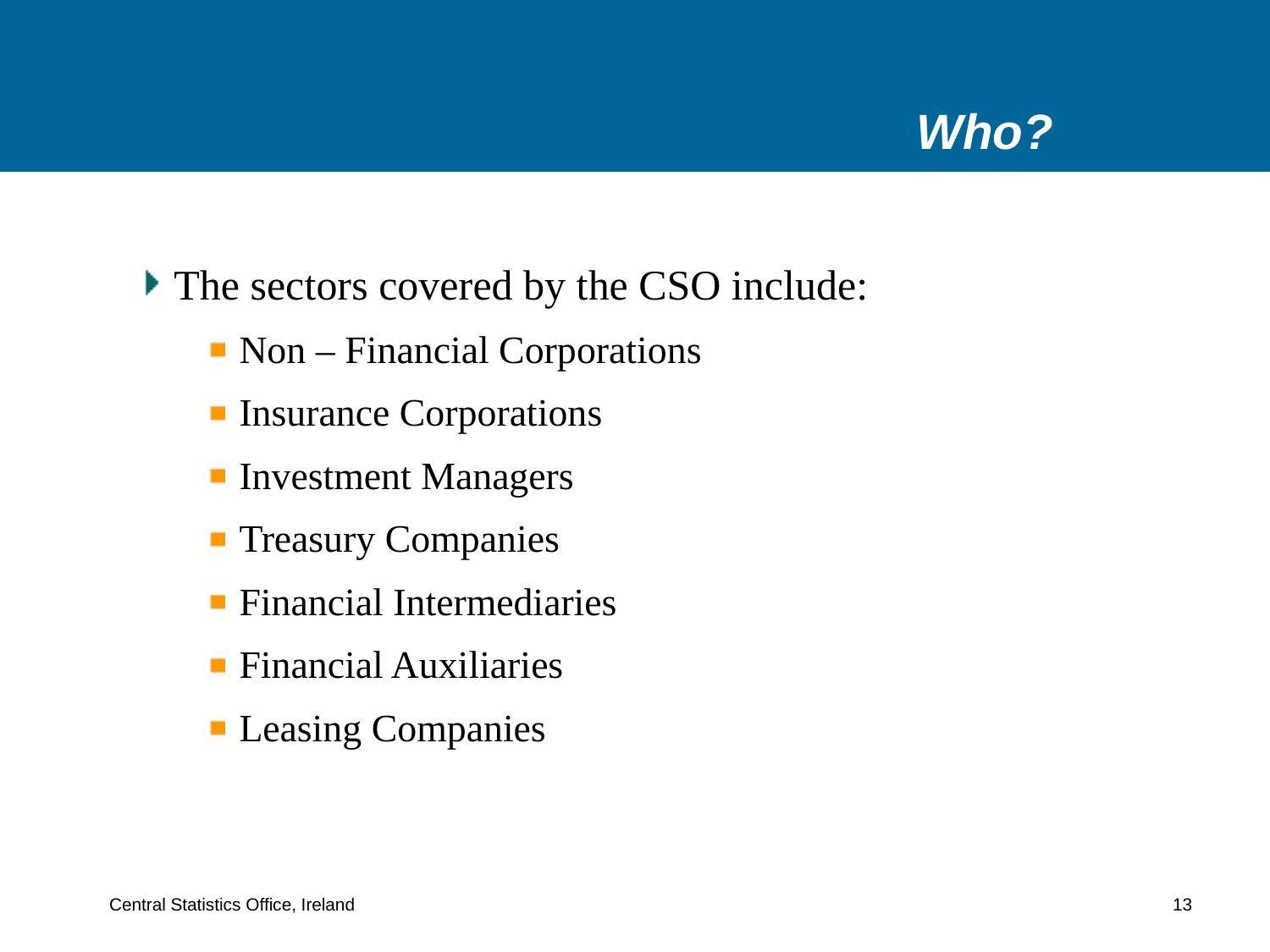

# Who?

The sectors covered by the CSO include:
 Non – Financial Corporations
 Insurance Corporations
 Investment Managers
 Treasury Companies
 Financial Intermediaries
 Financial Auxiliaries
 Leasing Companies

Central Statistics Office, Ireland                                                                                                                                                                        13